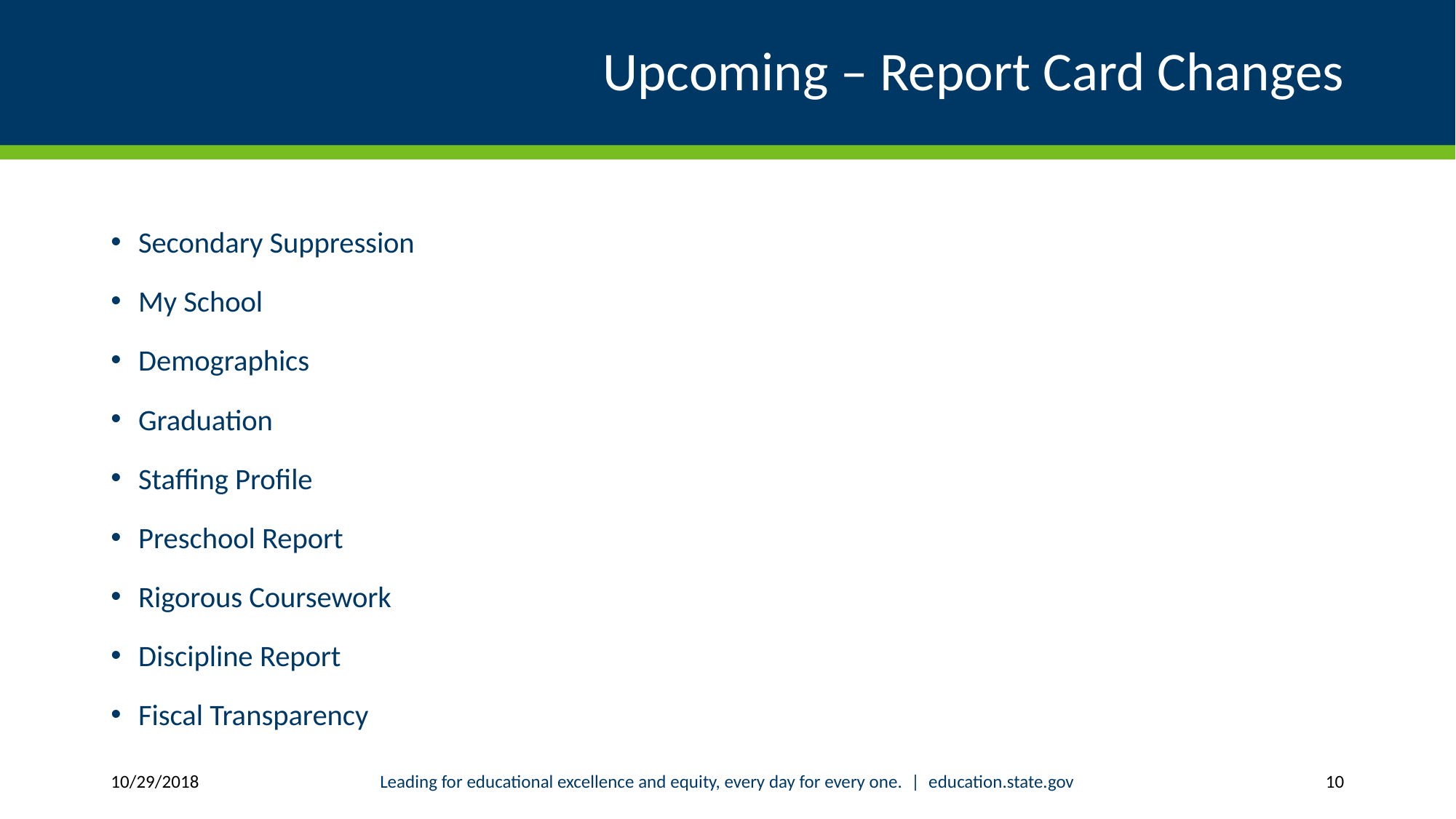

# Upcoming – Report Card Changes
Secondary Suppression
My School
Demographics
Graduation
Staffing Profile
Preschool Report
Rigorous Coursework
Discipline Report
Fiscal Transparency
10/29/2018
Leading for educational excellence and equity, every day for every one. | education.state.gov
10